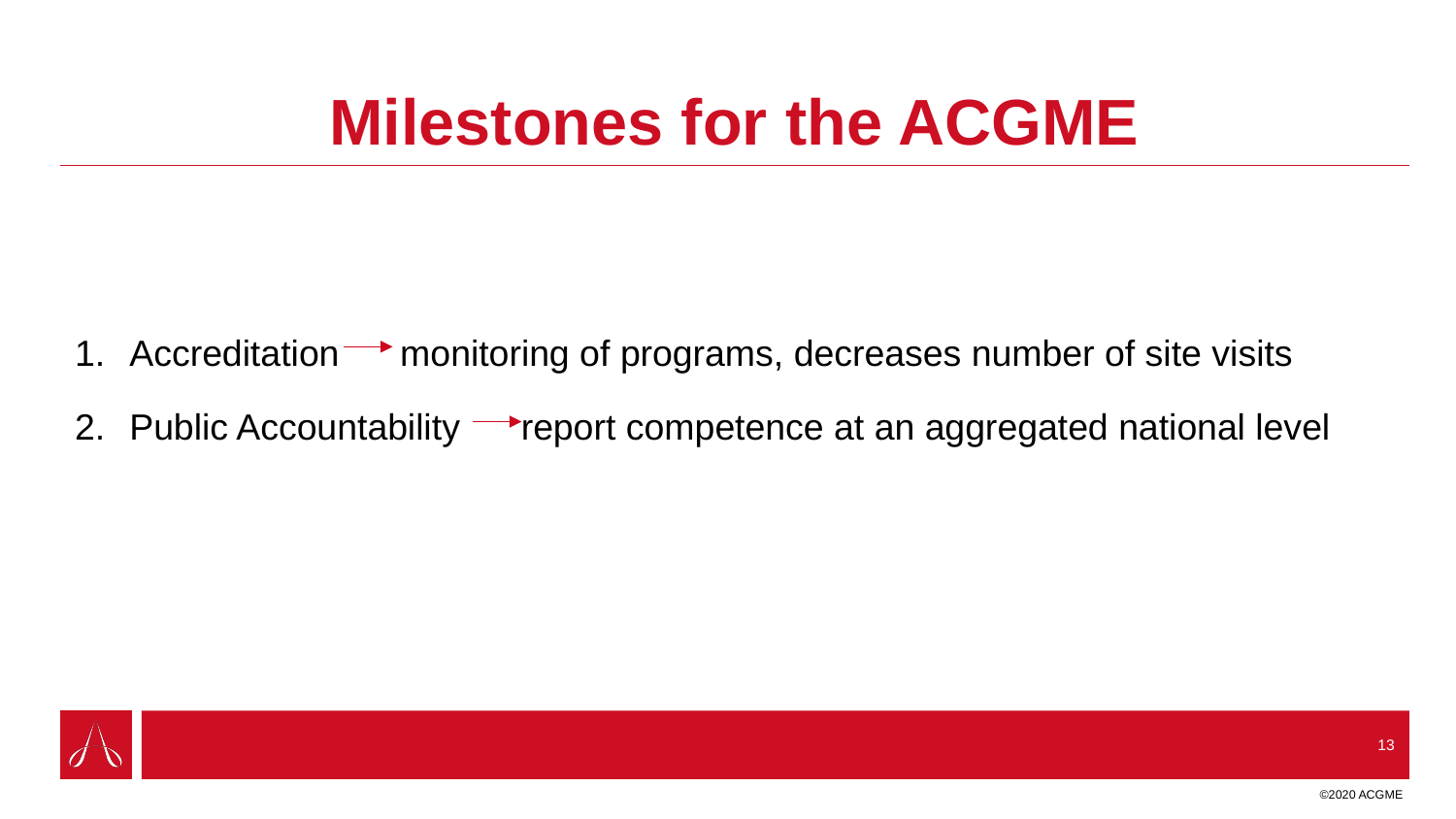

# Milestones for the ACGME
Accreditation      monitoring of programs, decreases number of site visits
Public Accountability      report competence at an aggregated national level

13